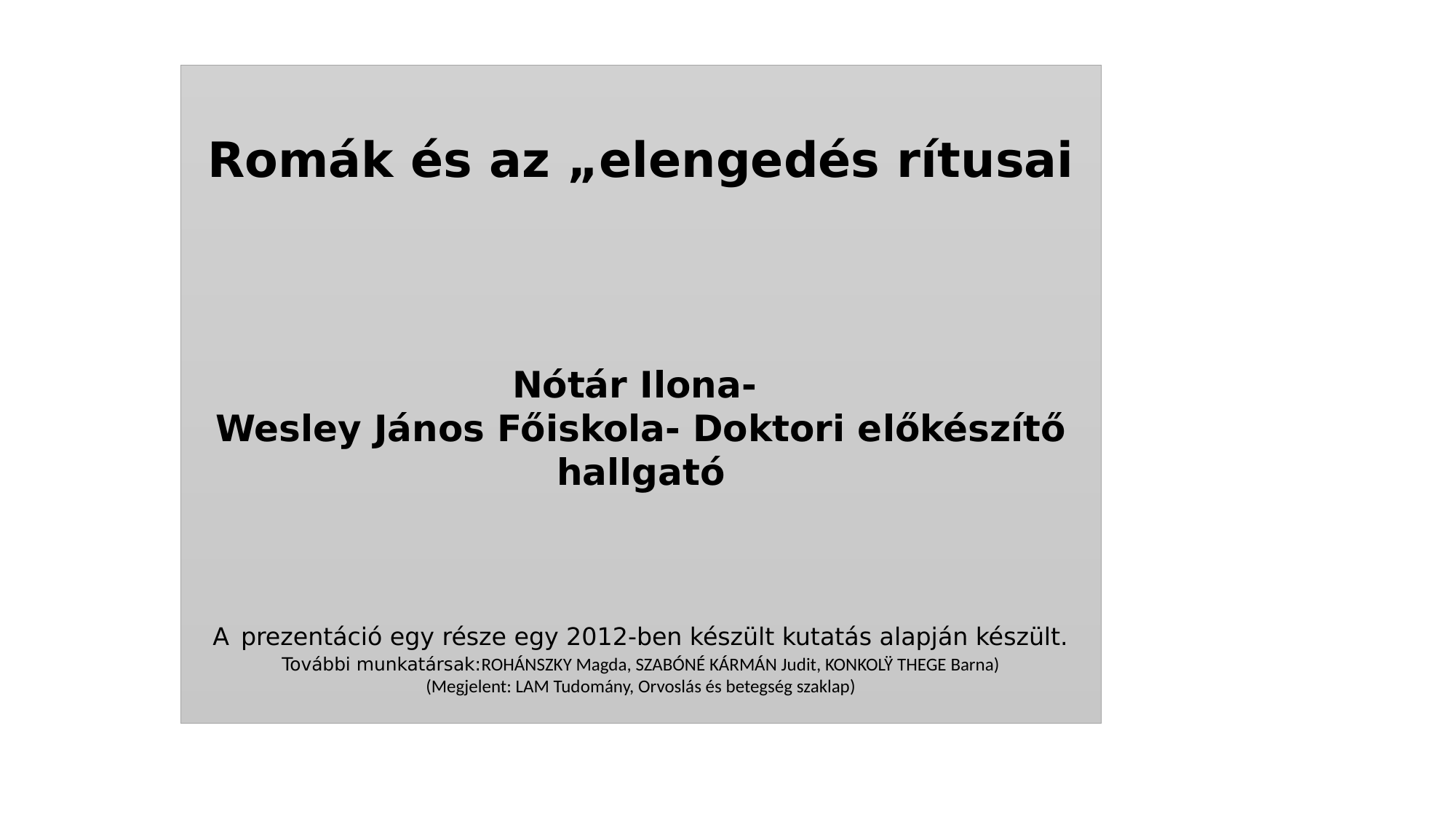

Romák és az „elengedés rítusai
Nótár Ilona-
Wesley János Főiskola- Doktori előkészítő hallgató

A prezentáció egy része egy 2012-ben készült kutatás alapján készült. További munkatársak:ROHÁNSZKY Magda, SZABÓNÉ KÁRMÁN Judit, KONKOLŸ THEGE Barna)
(Megjelent: LAM Tudomány, Orvoslás és betegség szaklap)